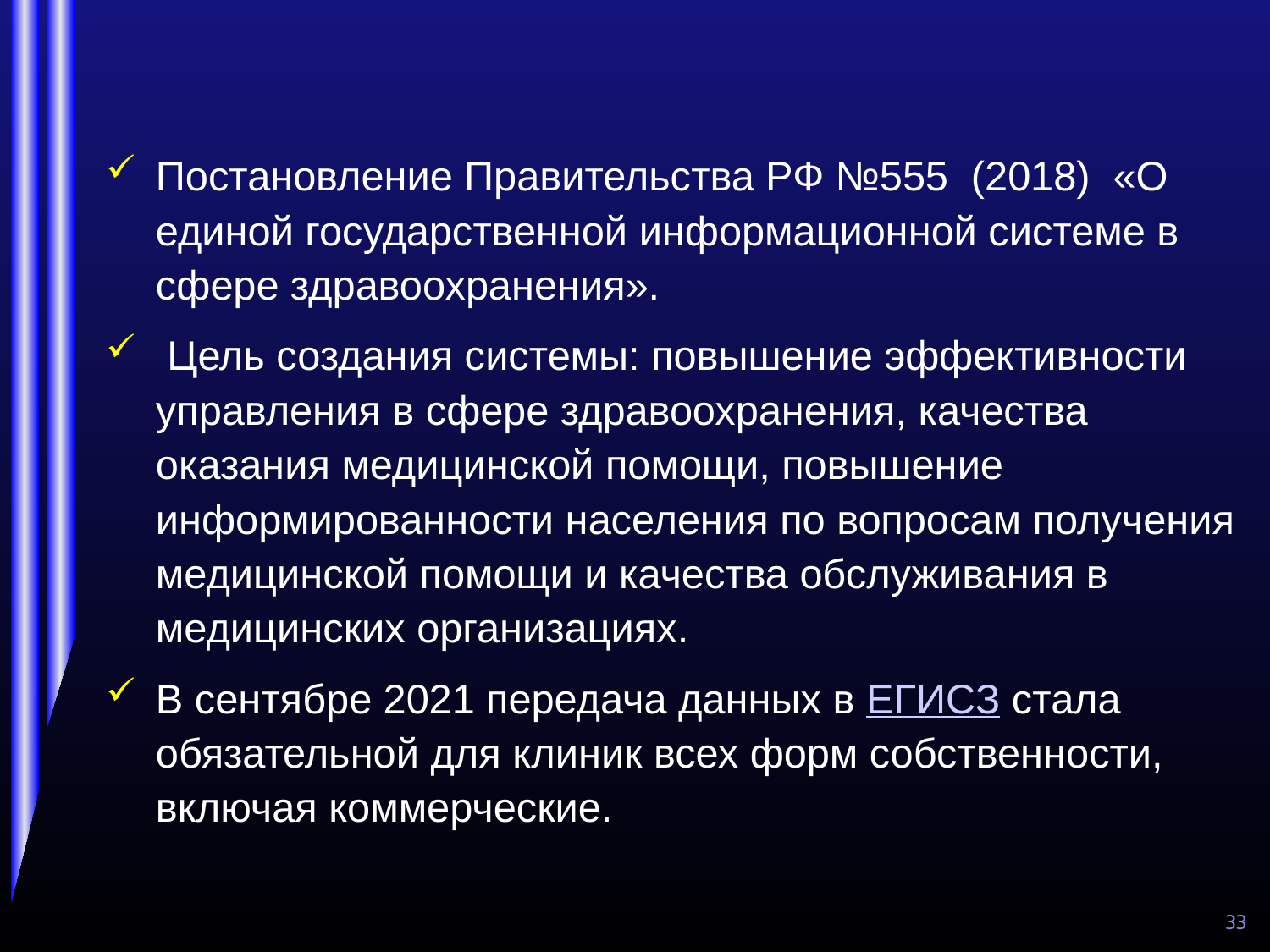

#
Постановление Правительства РФ №555  (2018)  «О единой государственной информационной системе в сфере здравоохранения».
 Цель создания системы: повышение эффективности управления в сфере здравоохранения, качества оказания медицинской помощи, повышение информированности населения по вопросам получения медицинской помощи и качества обслуживания в медицинских организациях.
В сентябре 2021 передача данных в ЕГИСЗ стала обязательной для клиник всех форм собственности, включая коммерческие.
33